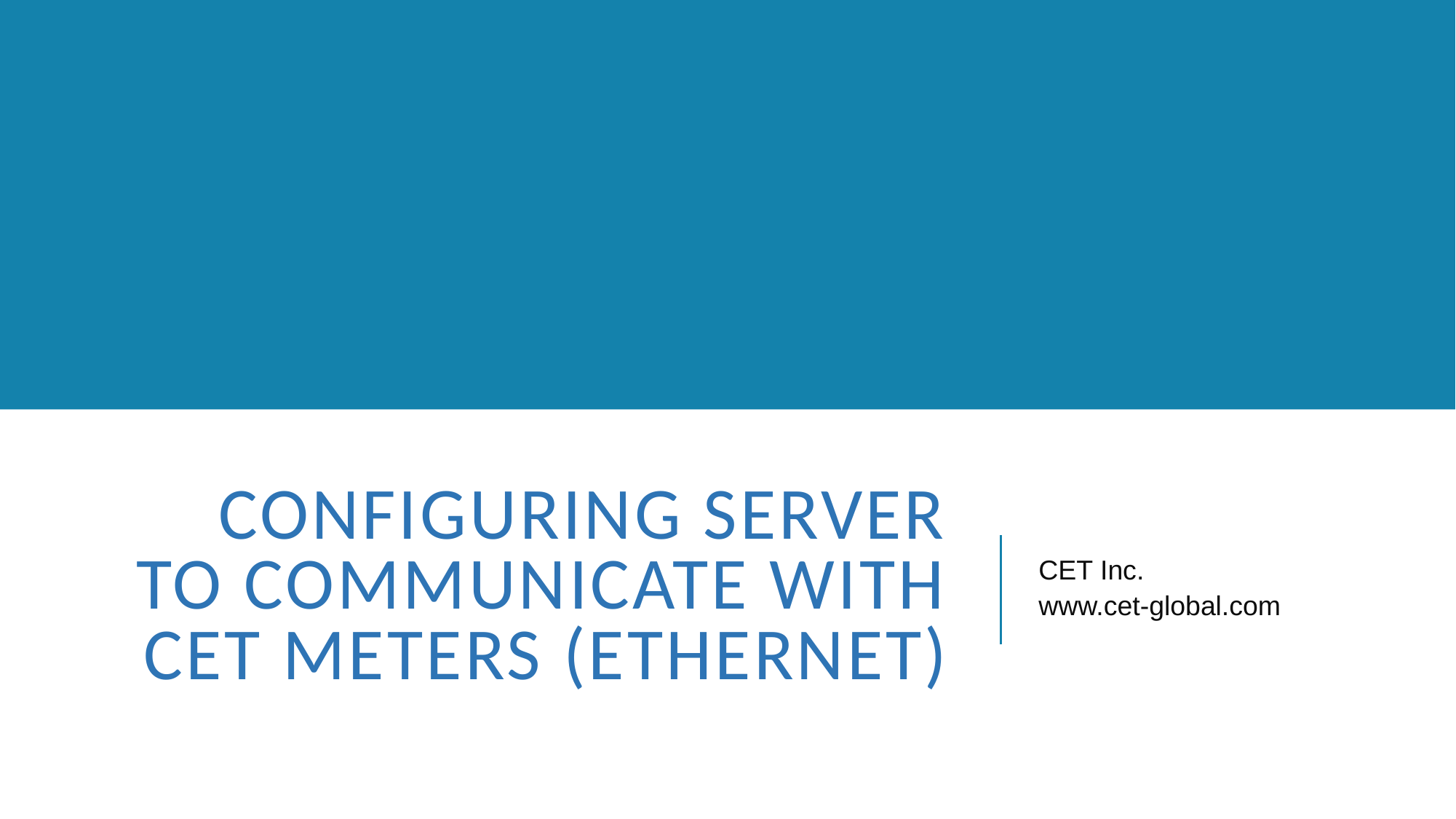

# Configuring Server to communicate with CET meters (Ethernet)
CET Inc.
www.cet-global.com